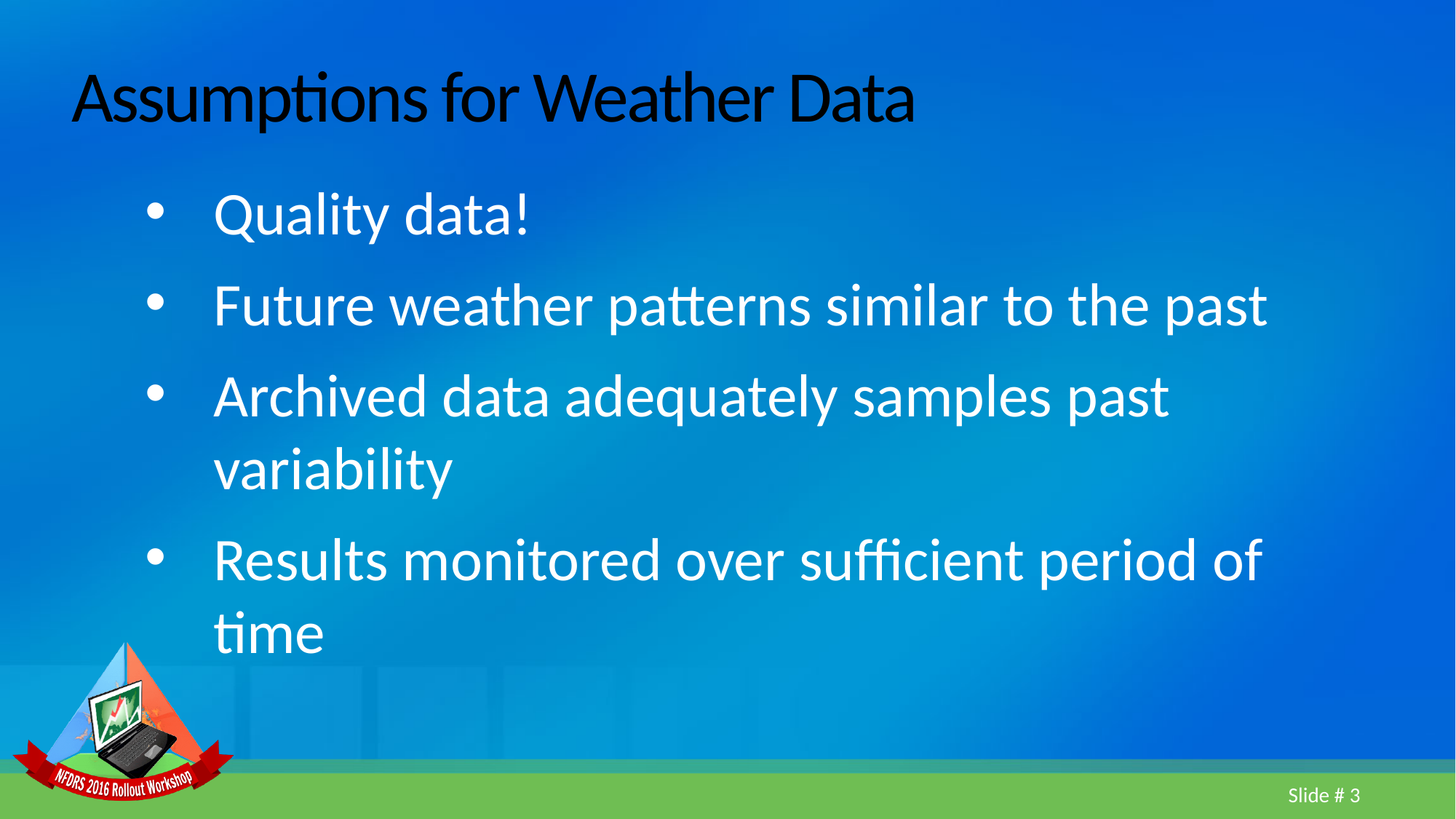

# Assumptions for Weather Data
Quality data!
Future weather patterns similar to the past
Archived data adequately samples past variability
Results monitored over sufficient period of time